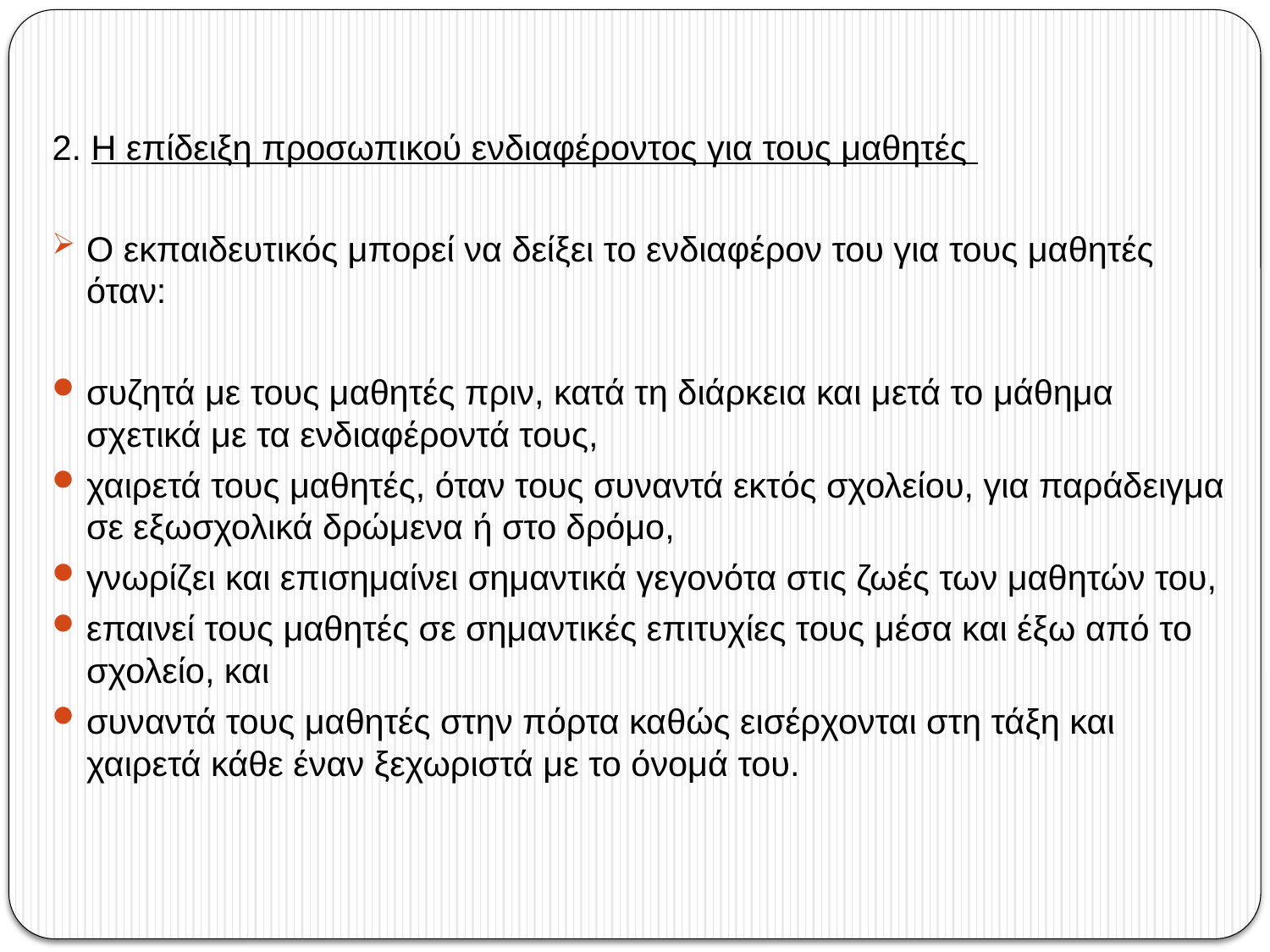

2. Η επίδειξη προσωπικού ενδιαφέροντος για τους μαθητές

Ο εκπαιδευτικός μπορεί να δείξει το ενδιαφέρον του για τους μαθητές όταν:

συζητά με τους μαθητές πριν, κατά τη διάρκεια και μετά το μάθημα σχετικά με τα ενδιαφέροντά τους,
χαιρετά τους μαθητές, όταν τους συναντά εκτός σχολείου, για παράδειγμα σε εξωσχολικά δρώμενα ή στο δρόμο,
γνωρίζει και επισημαίνει σημαντικά γεγονότα στις ζωές των μαθητών του,
επαινεί τους μαθητές σε σημαντικές επιτυχίες τους μέσα και έξω από το σχολείο, και
συναντά τους μαθητές στην πόρτα καθώς εισέρχονται στη τάξη και χαιρετά κάθε έναν ξεχωριστά με το όνομά του.